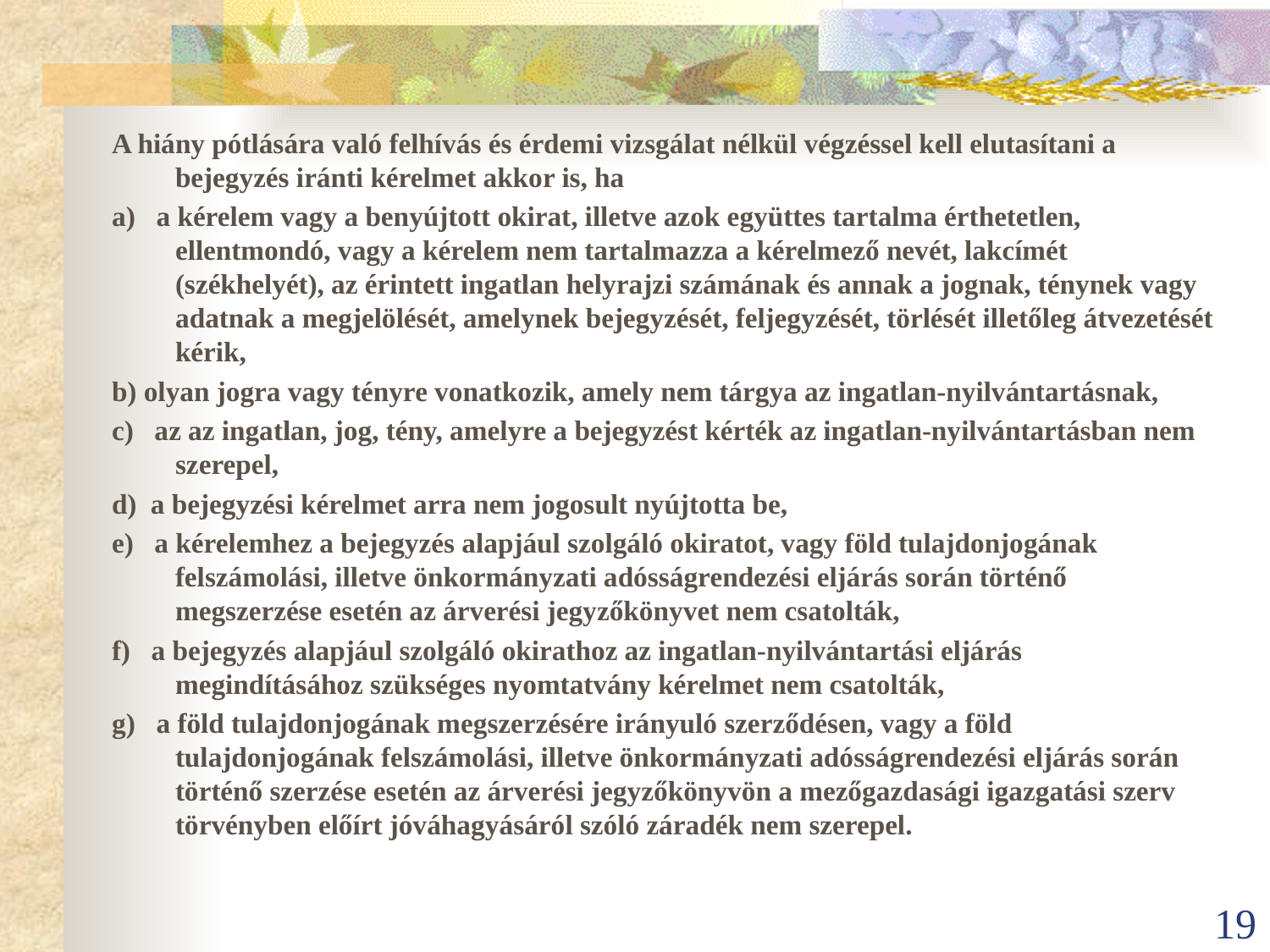

A hiány pótlására való felhívás és érdemi vizsgálat nélkül végzéssel kell elutasítani a bejegyzés iránti kérelmet akkor is, ha
a)   a kérelem vagy a benyújtott okirat, illetve azok együttes tartalma érthetetlen, ellentmondó, vagy a kérelem nem tartalmazza a kérelmező nevét, lakcímét (székhelyét), az érintett ingatlan helyrajzi számának és annak a jognak, ténynek vagy adatnak a megjelölését, amelynek bejegyzését, feljegyzését, törlését illetőleg átvezetését kérik,
b) olyan jogra vagy tényre vonatkozik, amely nem tárgya az ingatlan-nyilvántartásnak,
c)   az az ingatlan, jog, tény, amelyre a bejegyzést kérték az ingatlan-nyilvántartásban nem szerepel,
d)  a bejegyzési kérelmet arra nem jogosult nyújtotta be,
e)   a kérelemhez a bejegyzés alapjául szolgáló okiratot, vagy föld tulajdonjogának felszámolási, illetve önkormányzati adósságrendezési eljárás során történő megszerzése esetén az árverési jegyzőkönyvet nem csatolták,
f)   a bejegyzés alapjául szolgáló okirathoz az ingatlan-nyilvántartási eljárás megindításához szükséges nyomtatvány kérelmet nem csatolták,
g)   a föld tulajdonjogának megszerzésére irányuló szerződésen, vagy a föld tulajdonjogának felszámolási, illetve önkormányzati adósságrendezési eljárás során történő szerzése esetén az árverési jegyzőkönyvön a mezőgazdasági igazgatási szerv törvényben előírt jóváhagyásáról szóló záradék nem szerepel.

19